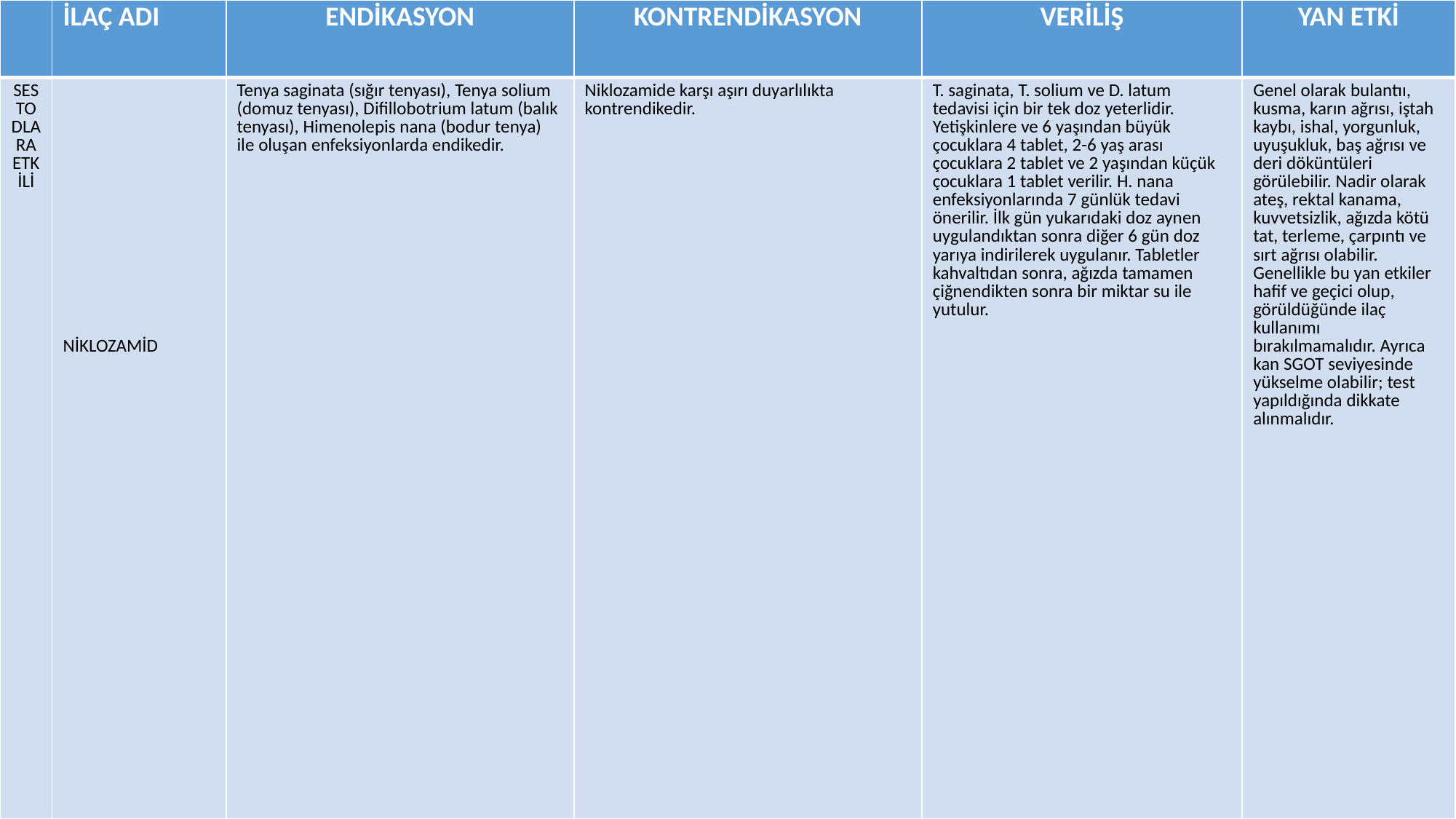

|  | İLAÇ ADI | ENDİKASYON | KONTRENDİKASYON | VERİLİŞ | YAN ETKİ |
| --- | --- | --- | --- | --- | --- |
| SESTODLARA ETKİLİ | NİKLOZAMİD | Tenya saginata (sığır tenyası), Tenya solium (domuz tenyası), Difillobotrium latum (balık tenyası), Himenolepis nana (bodur tenya) ile oluşan enfeksiyonlarda endikedir. | Niklozamide karşı aşırı duyarlılıkta kontrendikedir. | T. saginata, T. solium ve D. latum tedavisi için bir tek doz yeterlidir. Yetişkinlere ve 6 yaşından büyük çocuklara 4 tablet, 2-6 yaş arası çocuklara 2 tablet ve 2 yaşından küçük çocuklara 1 tablet verilir. H. nana enfeksiyonlarında 7 günlük tedavi önerilir. İlk gün yukarıdaki doz aynen uygulandıktan sonra diğer 6 gün doz yarıya indirilerek uygulanır. Tabletler kahvaltıdan sonra, ağızda tamamen çiğnendikten sonra bir miktar su ile yutulur. | Genel olarak bulantıı, kusma, karın ağrısı, iştah kaybı, ishal, yorgunluk, uyuşukluk, baş ağrısı ve deri döküntüleri görülebilir. Nadir olarak ateş, rektal kanama, kuvvetsizlik, ağızda kötü tat, terleme, çarpıntı ve sırt ağrısı olabilir. Genellikle bu yan etkiler hafif ve geçici olup, görüldüğünde ilaç kullanımı bırakılmamalıdır. Ayrıca kan SGOT seviyesinde yükselme olabilir; test yapıldığında dikkate alınmalıdır. |
#